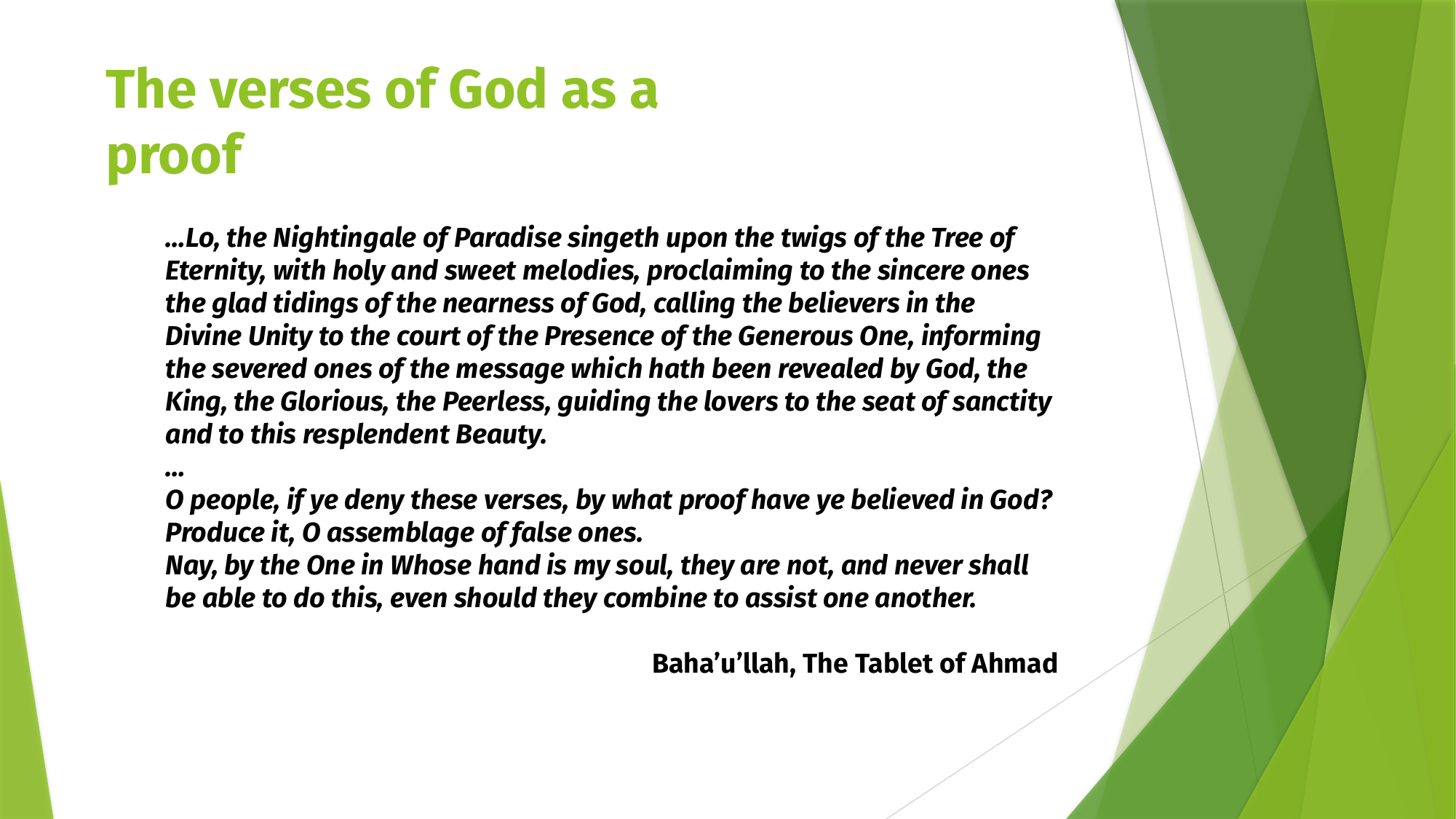

# The verses of God as a proof
…Lo, the Nightingale of Paradise singeth upon the twigs of the Tree of Eternity, with holy and sweet melodies, proclaiming to the sincere ones the glad tidings of the nearness of God, calling the believers in the Divine Unity to the court of the Presence of the Generous One, informing the severed ones of the message which hath been revealed by God, the King, the Glorious, the Peerless, guiding the lovers to the seat of sanctity and to this resplendent Beauty.
…
O people, if ye deny these verses, by what proof have ye believed in God? Produce it, O assemblage of false ones.
Nay, by the One in Whose hand is my soul, they are not, and never shall be able to do this, even should they combine to assist one another.

Baha’u’llah, The Tablet of Ahmad